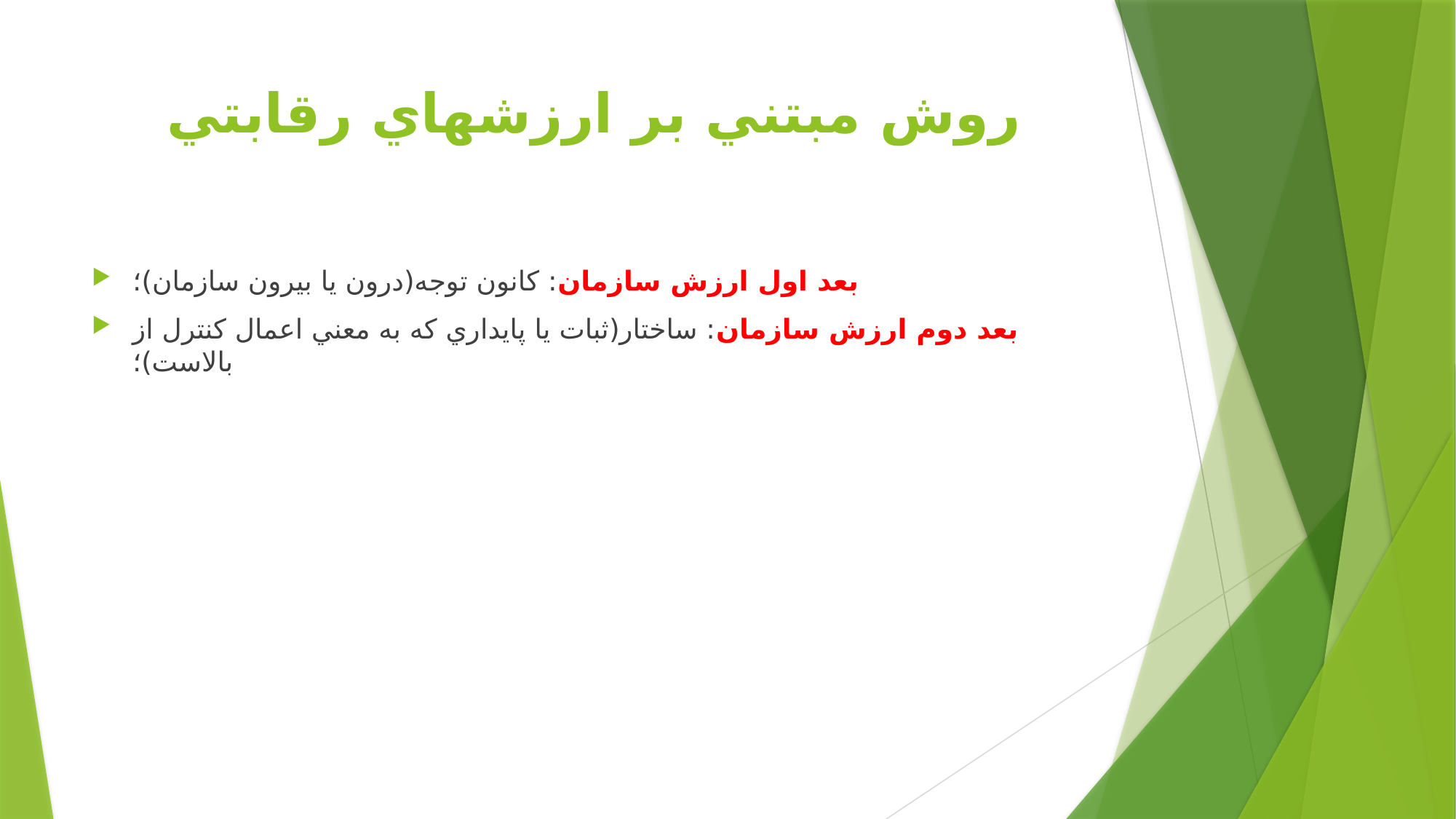

# روش مبتني بر ارزشهاي رقابتي
بعد اول ارزش سازمان: كانون توجه(درون يا بيرون سازمان)؛
بعد دوم ارزش سازمان: ساختار(ثبات يا پايداري كه به معني اعمال كنترل از بالاست)؛